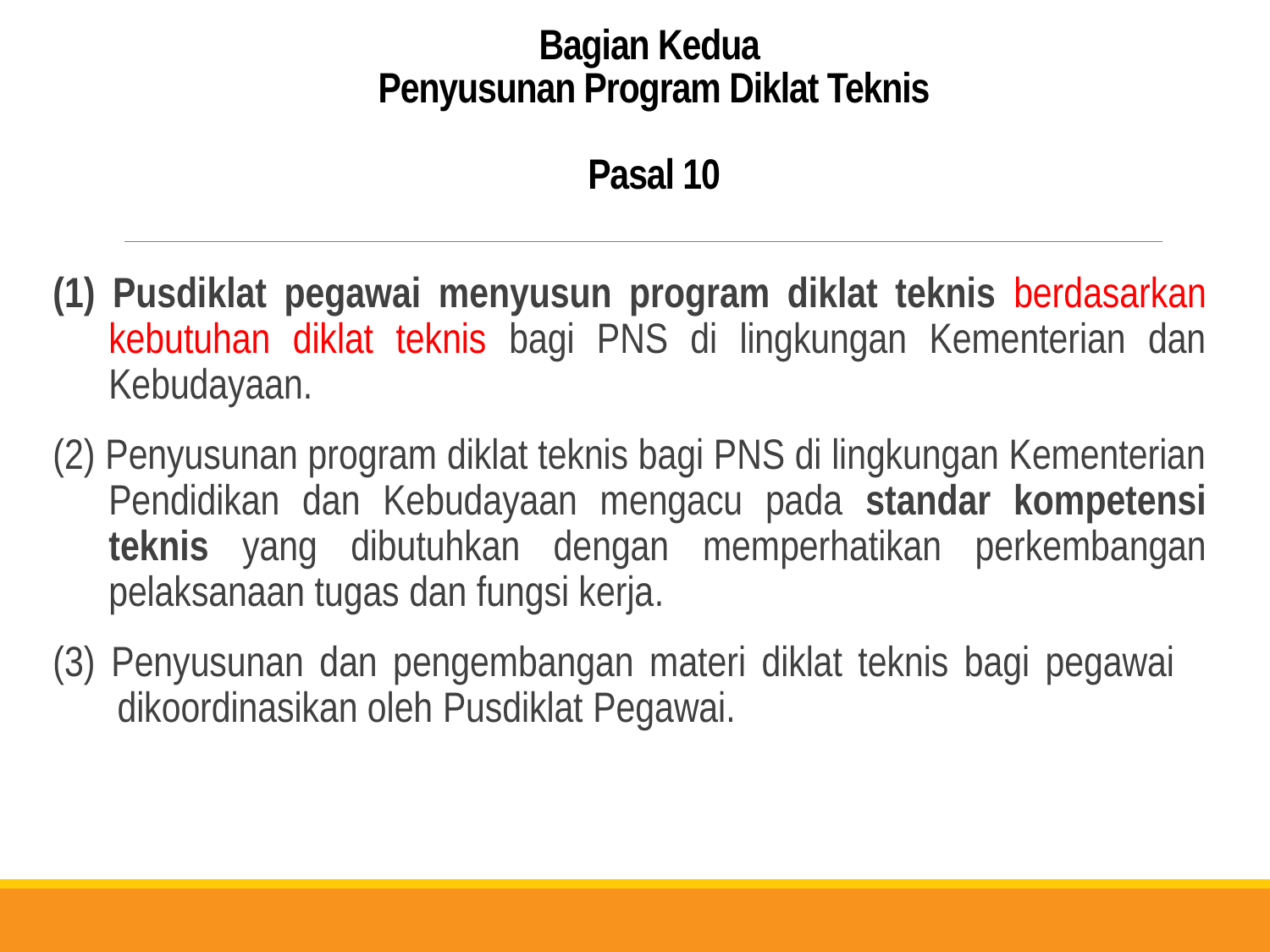

# Bagian Kedua Penyusunan Program Diklat Teknis Pasal 10
(1) Pusdiklat pegawai menyusun program diklat teknis berdasarkan kebutuhan diklat teknis bagi PNS di lingkungan Kementerian dan Kebudayaan.
(2) Penyusunan program diklat teknis bagi PNS di lingkungan Kementerian Pendidikan dan Kebudayaan mengacu pada standar kompetensi teknis yang dibutuhkan dengan memperhatikan perkembangan pelaksanaan tugas dan fungsi kerja.
(3) Penyusunan dan pengembangan materi diklat teknis bagi pegawai   dikoordinasikan oleh Pusdiklat Pegawai.